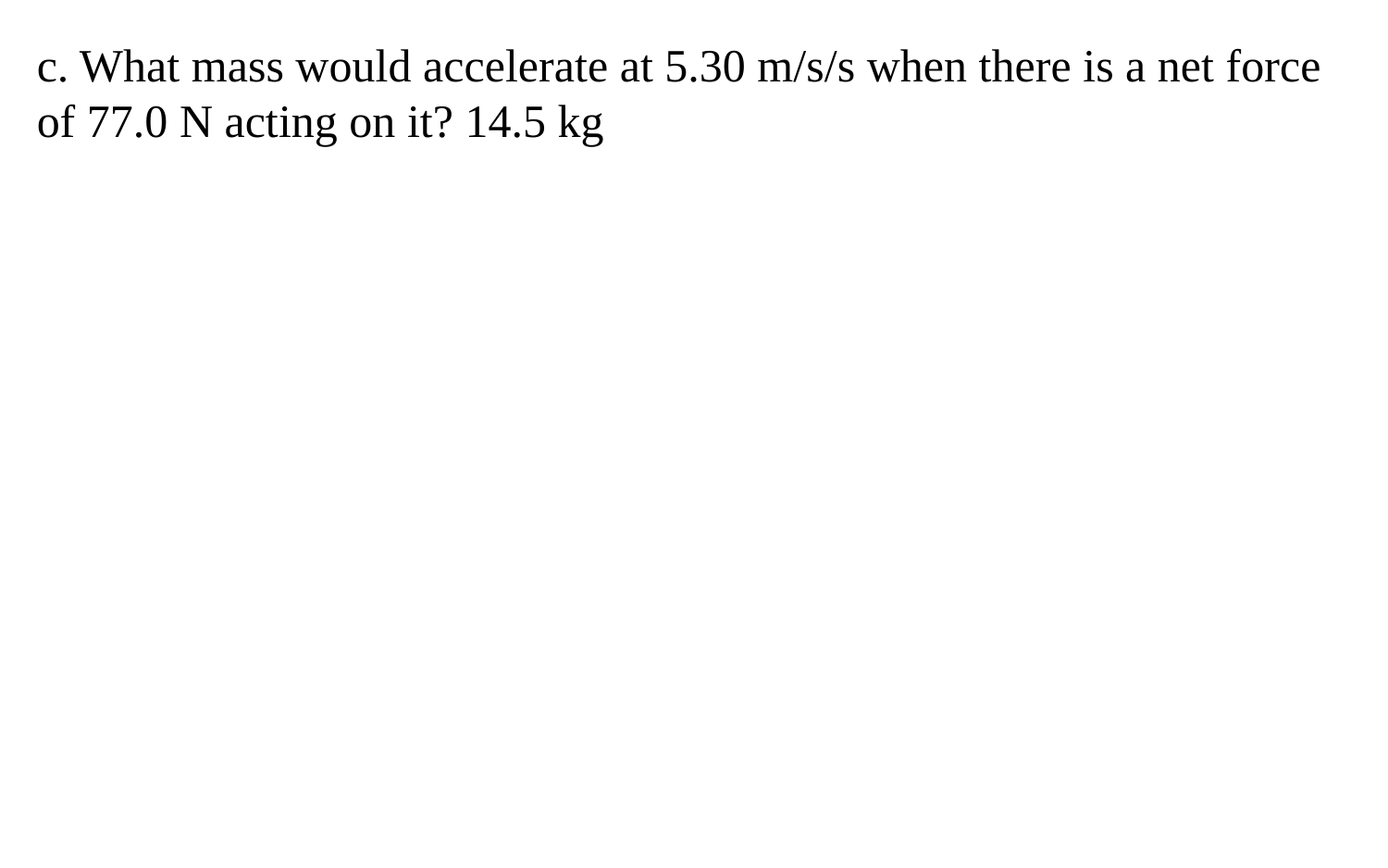

c. What mass would accelerate at 5.30 m/s/s when there is a net force of 77.0 N acting on it? 14.5 kg